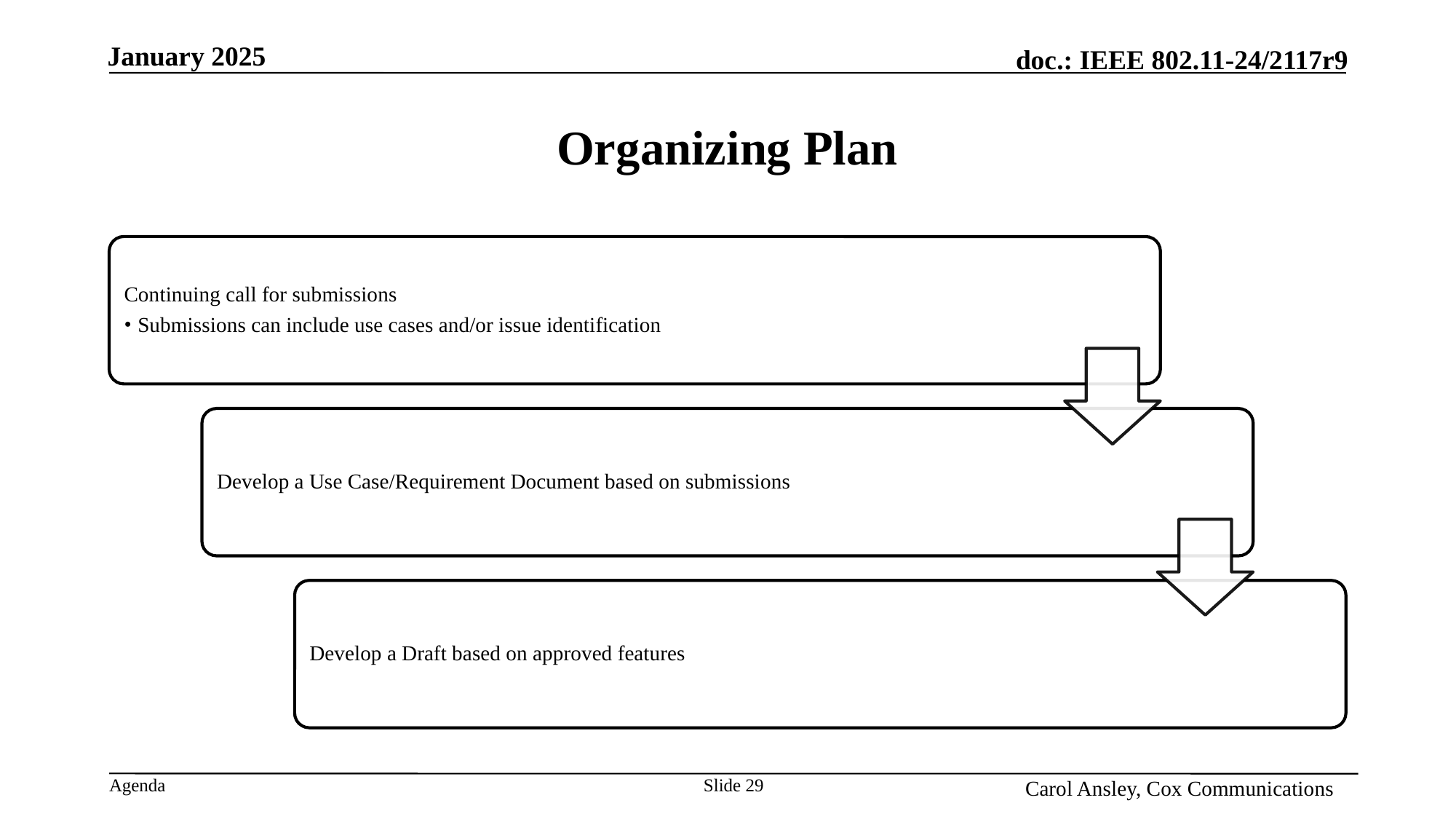

# Organizing Plan
Continuing call for submissions
Submissions can include use cases and/or issue identification
Develop a Use Case/Requirement Document based on submissions
Develop a Draft based on approved features

Slide 29